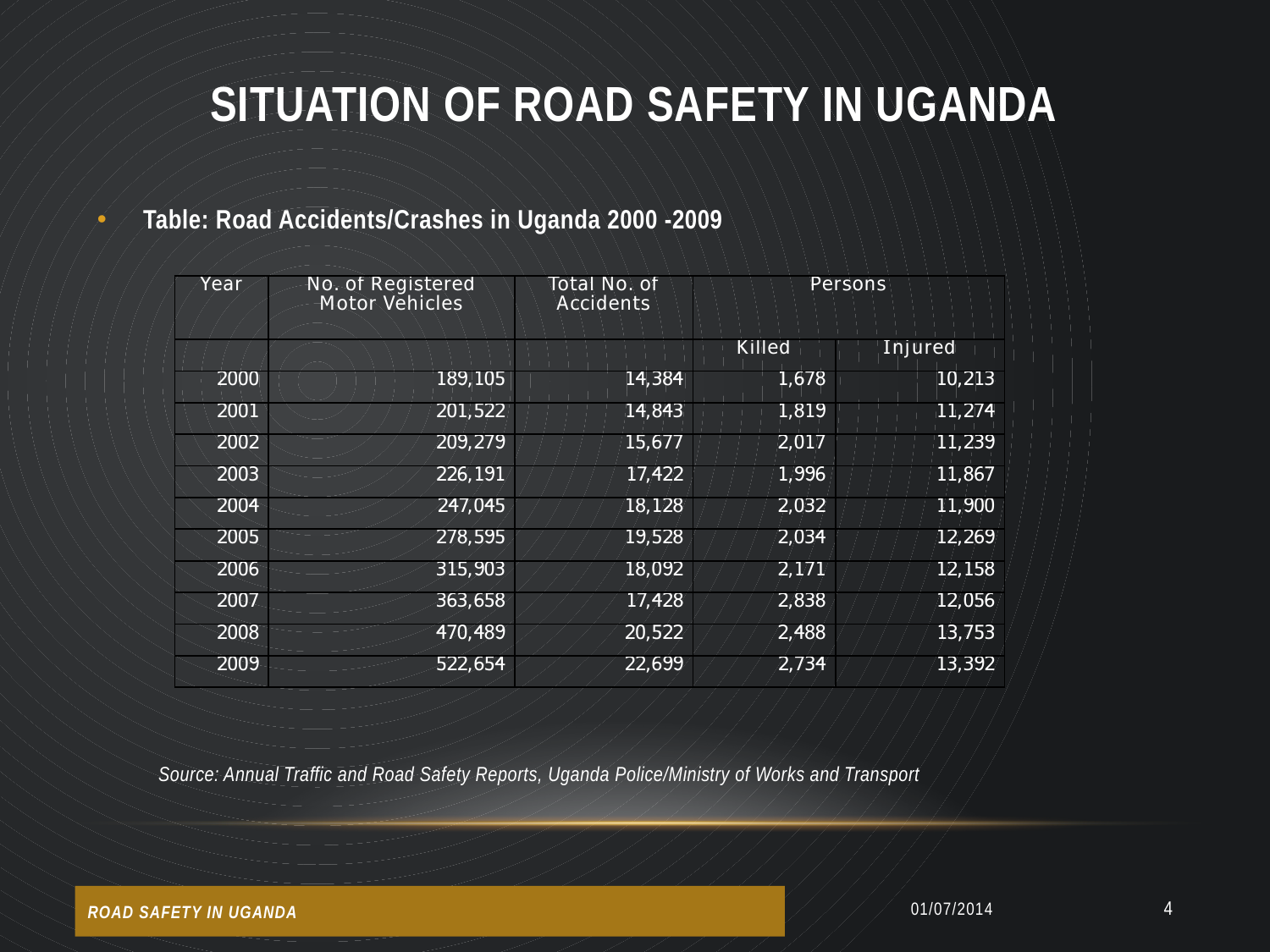

# SITUATION OF ROAD SAFETY IN UGANDA
Table: Road Accidents/Crashes in Uganda 2000 -2009

Source: Annual Traffic and Road Safety Reports, Uganda Police/Ministry of Works and Transport

| Year | No. of Registered Motor Vehicles | Total No. of Accidents | Persons |  |
| --- | --- | --- | --- | --- |
|  |  |  | Killed | Injured |
| 2000 | 189,105 | 14,384 | 1,678 | 10,213 |
| 2001 | 201,522 | 14,843 | 1,819 | 11,274 |
| 2002 | 209,279 | 15,677 | 2,017 | 11,239 |
| 2003 | 226,191 | 17,422 | 1,996 | 11,867 |
| 2004 | 247,045 | 18,128 | 2,032 | 11,900 |
| 2005 | 278,595 | 19,528 | 2,034 | 12,269 |
| 2006 | 315,903 | 18,092 | 2,171 | 12,158 |
| 2007 | 363,658 | 17,428 | 2,838 | 12,056 |
| 2008 | 470,489 | 20,522 | 2,488 | 13,753 |
| 2009 | 522,654 | 22,699 | 2,734 | 13,392 |
01/07/2014
4
ROAD SAFETY IN UGANDA